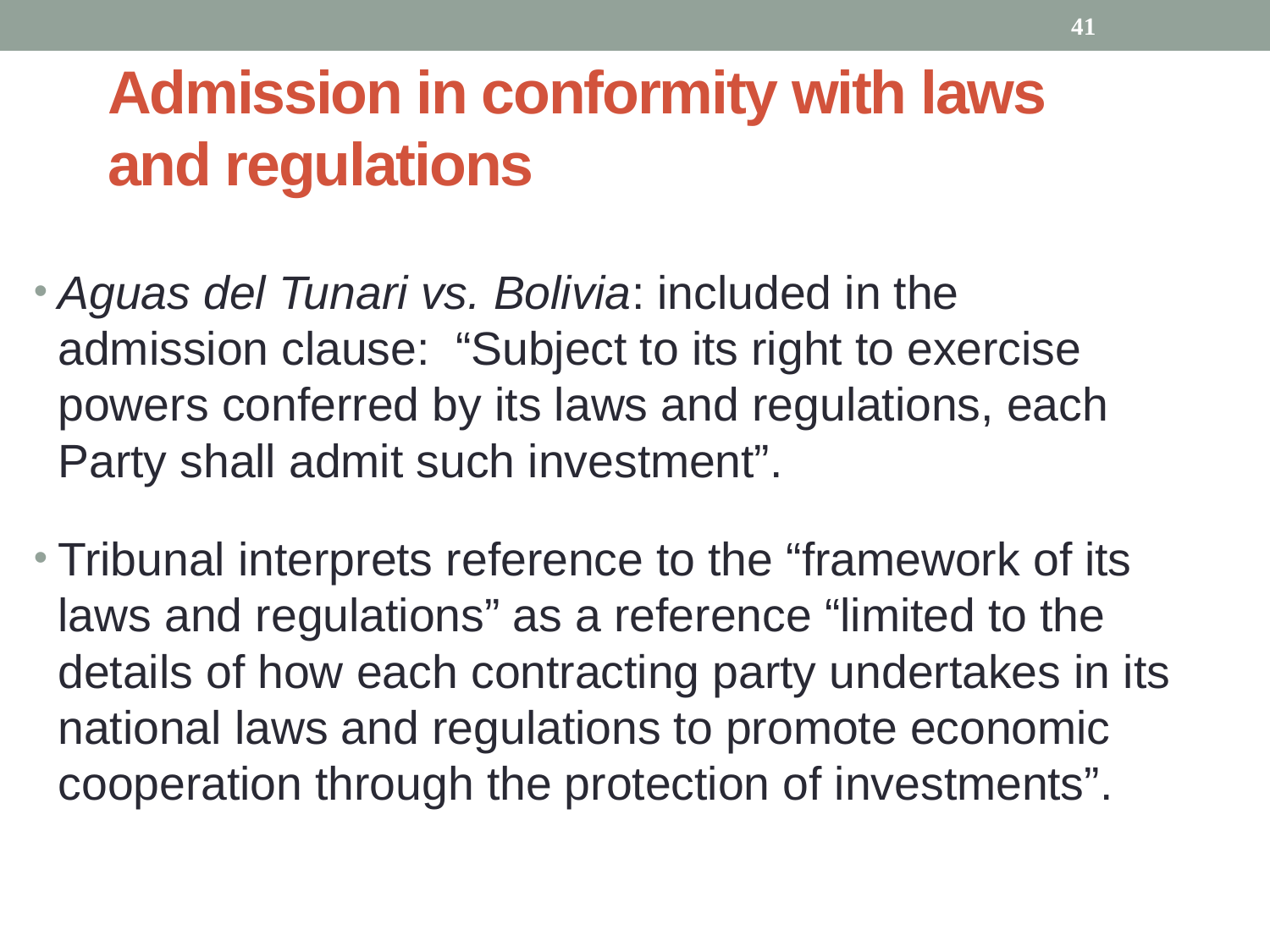

41
# Admission in conformity with laws and regulations
Aguas del Tunari vs. Bolivia: included in the admission clause:  “Subject to its right to exercise powers conferred by its laws and regulations, each Party shall admit such investment”.

Tribunal interprets reference to the “framework of its laws and regulations” as a reference “limited to the details of how each contracting party undertakes in its national laws and regulations to promote economic cooperation through the protection of investments”.